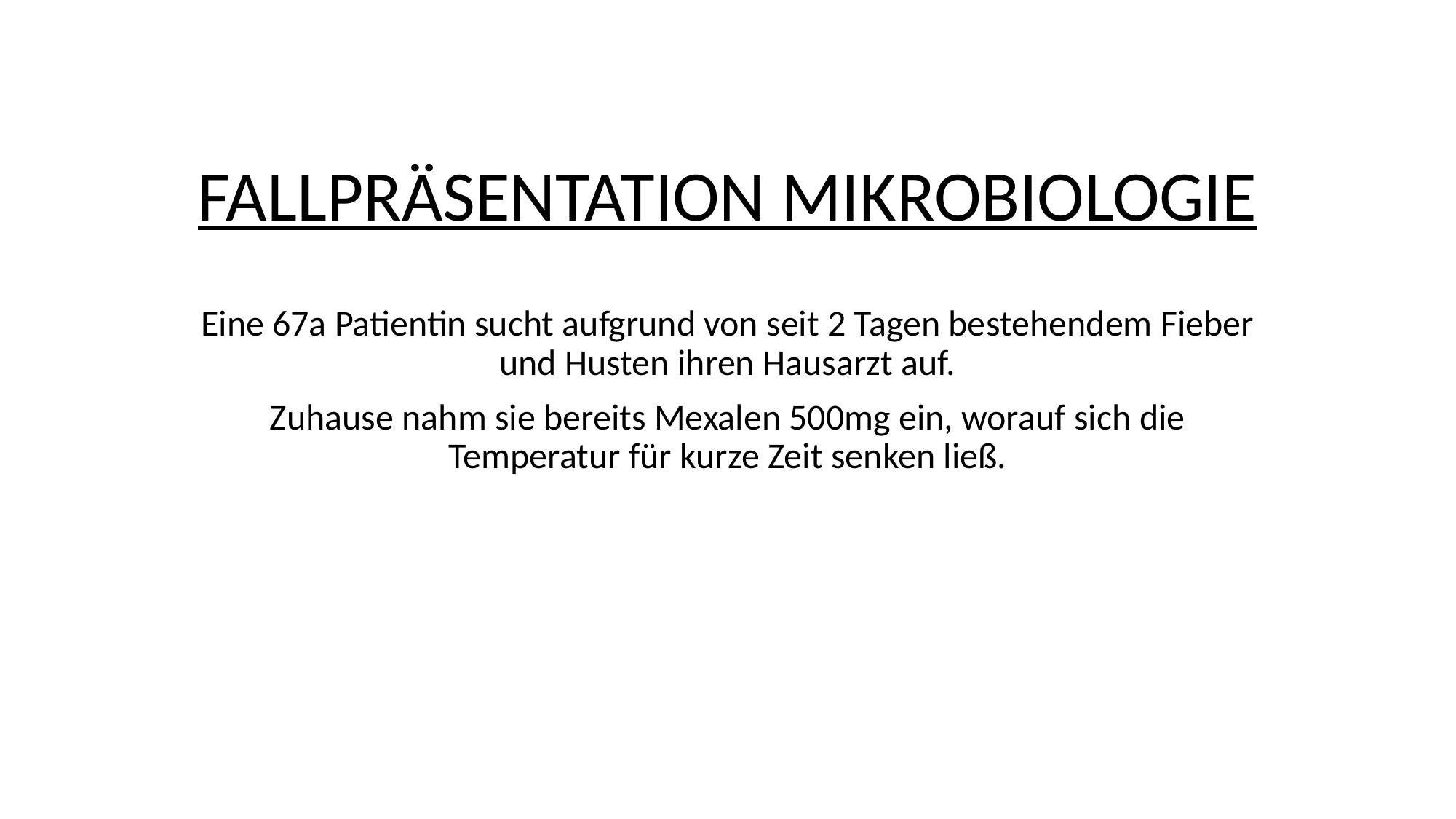

# FALLPRÄSENTATION MIKROBIOLOGIE
Eine 67a Patientin sucht aufgrund von seit 2 Tagen bestehendem Fieber und Husten ihren Hausarzt auf.
Zuhause nahm sie bereits Mexalen 500mg ein, worauf sich die Temperatur für kurze Zeit senken ließ.